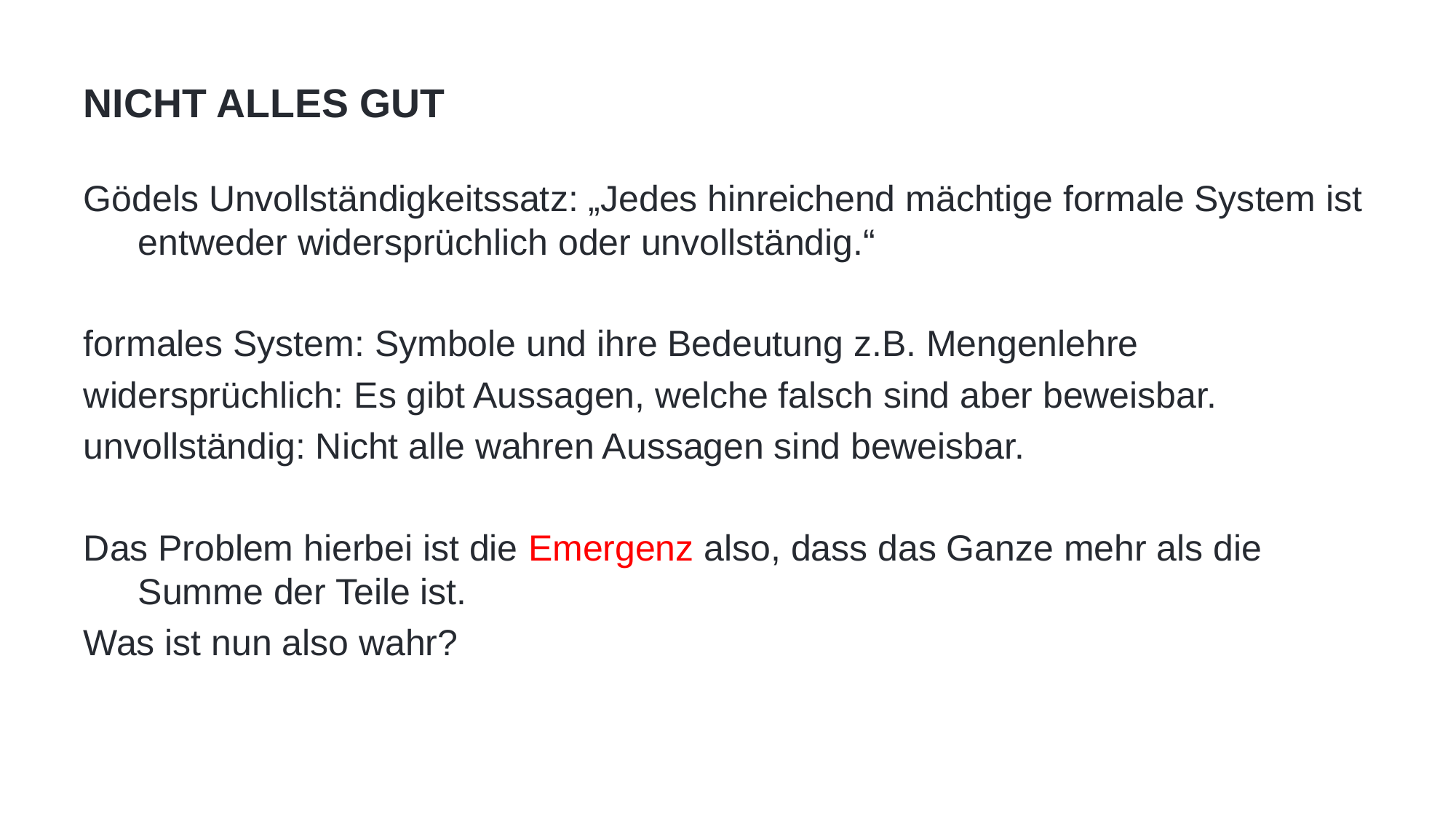

# Nicht alles gut
Gödels Unvollständigkeitssatz: „Jedes hinreichend mächtige formale System ist entweder widersprüchlich oder unvollständig.“

formales System: Symbole und ihre Bedeutung z.B. Mengenlehre
widersprüchlich: Es gibt Aussagen, welche falsch sind aber beweisbar.
unvollständig: Nicht alle wahren Aussagen sind beweisbar.

Das Problem hierbei ist die Emergenz also, dass das Ganze mehr als die Summe der Teile ist.
Was ist nun also wahr?